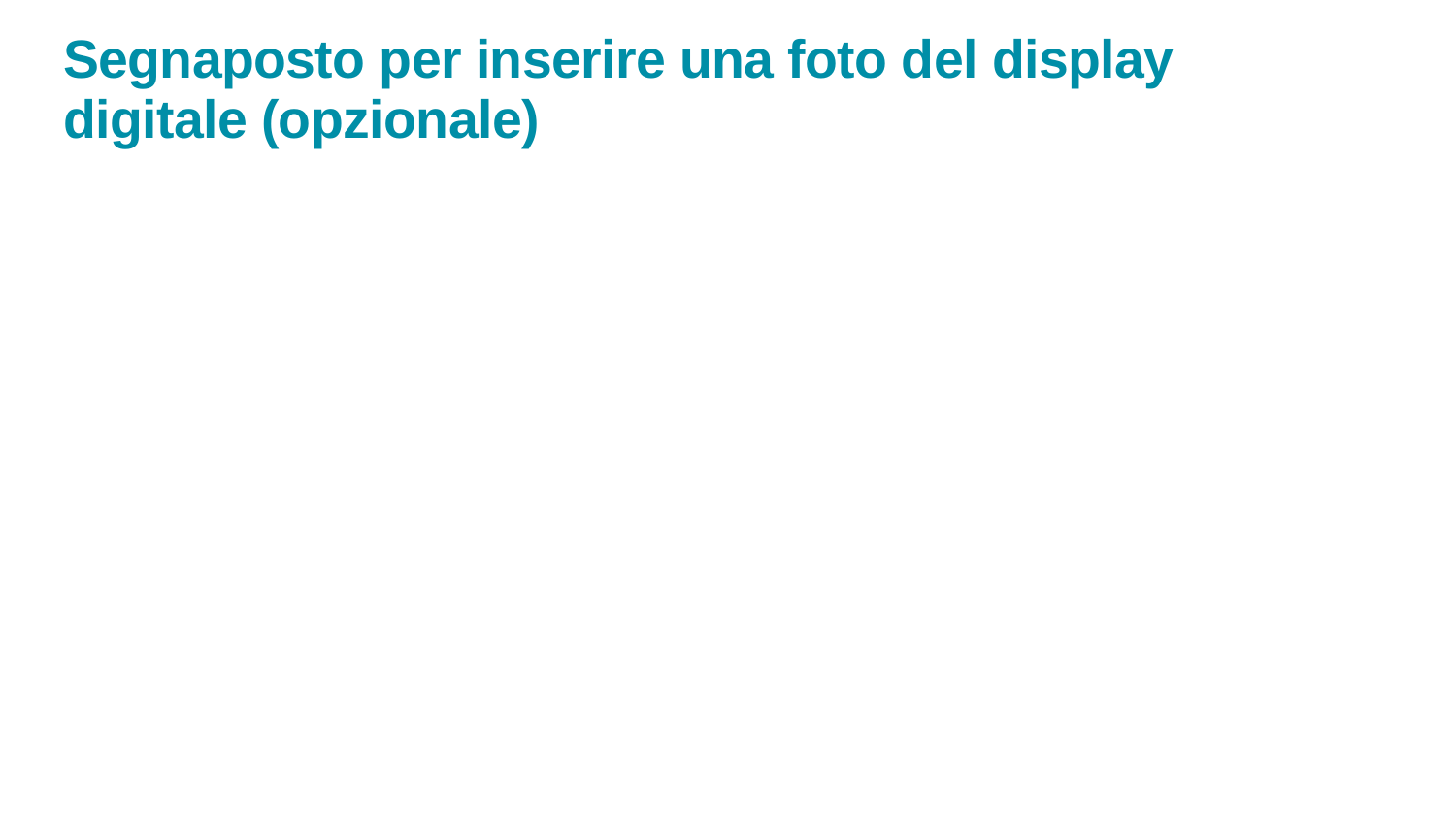

# Segnaposto per inserire una foto del display digitale (opzionale)